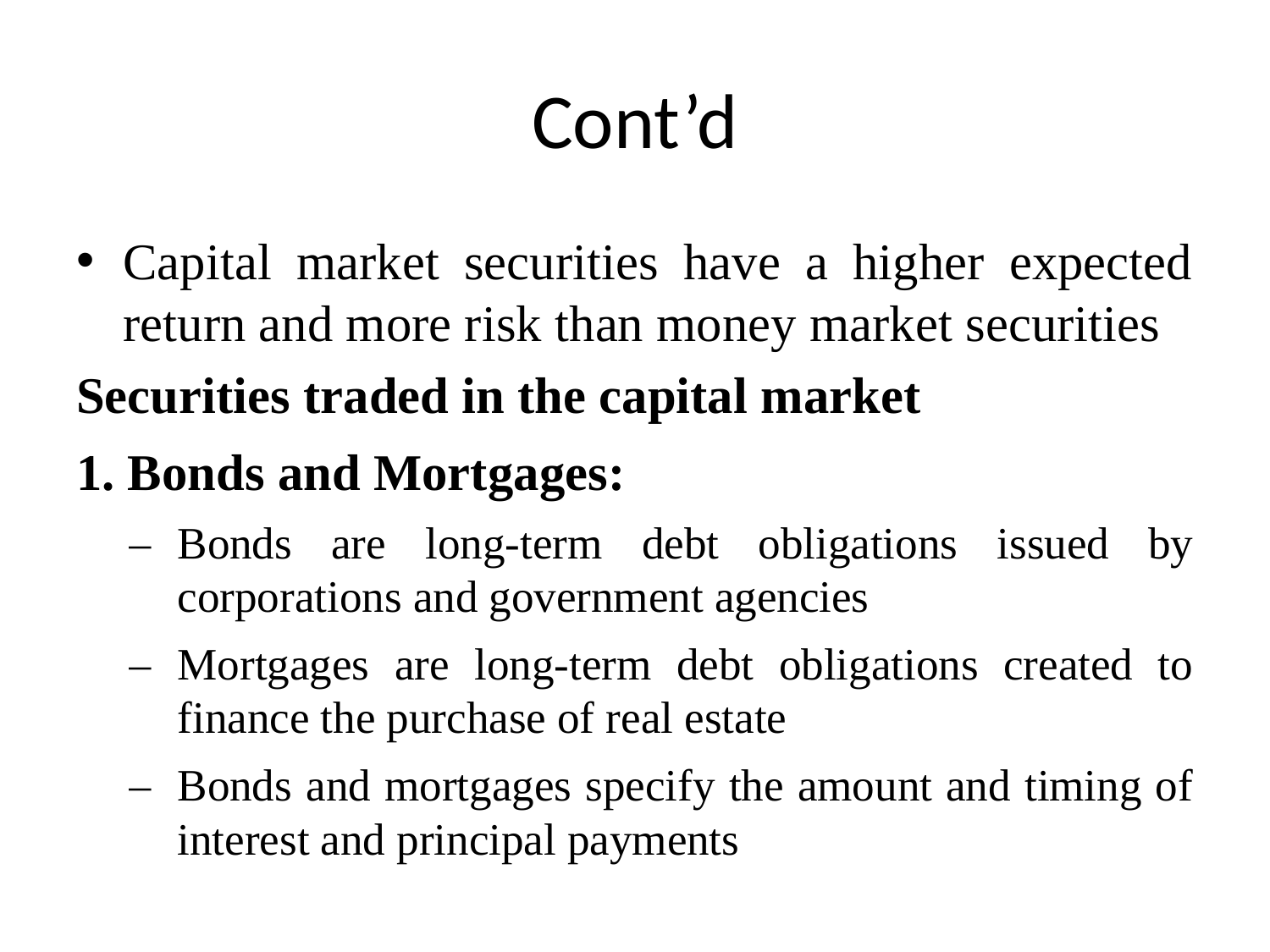

# Cont’d
Capital market securities have a higher expected return and more risk than money market securities
Securities traded in the capital market
1. Bonds and Mortgages:
Bonds are long-term debt obligations issued by corporations and government agencies
Mortgages are long-term debt obligations created to finance the purchase of real estate
Bonds and mortgages specify the amount and timing of interest and principal payments